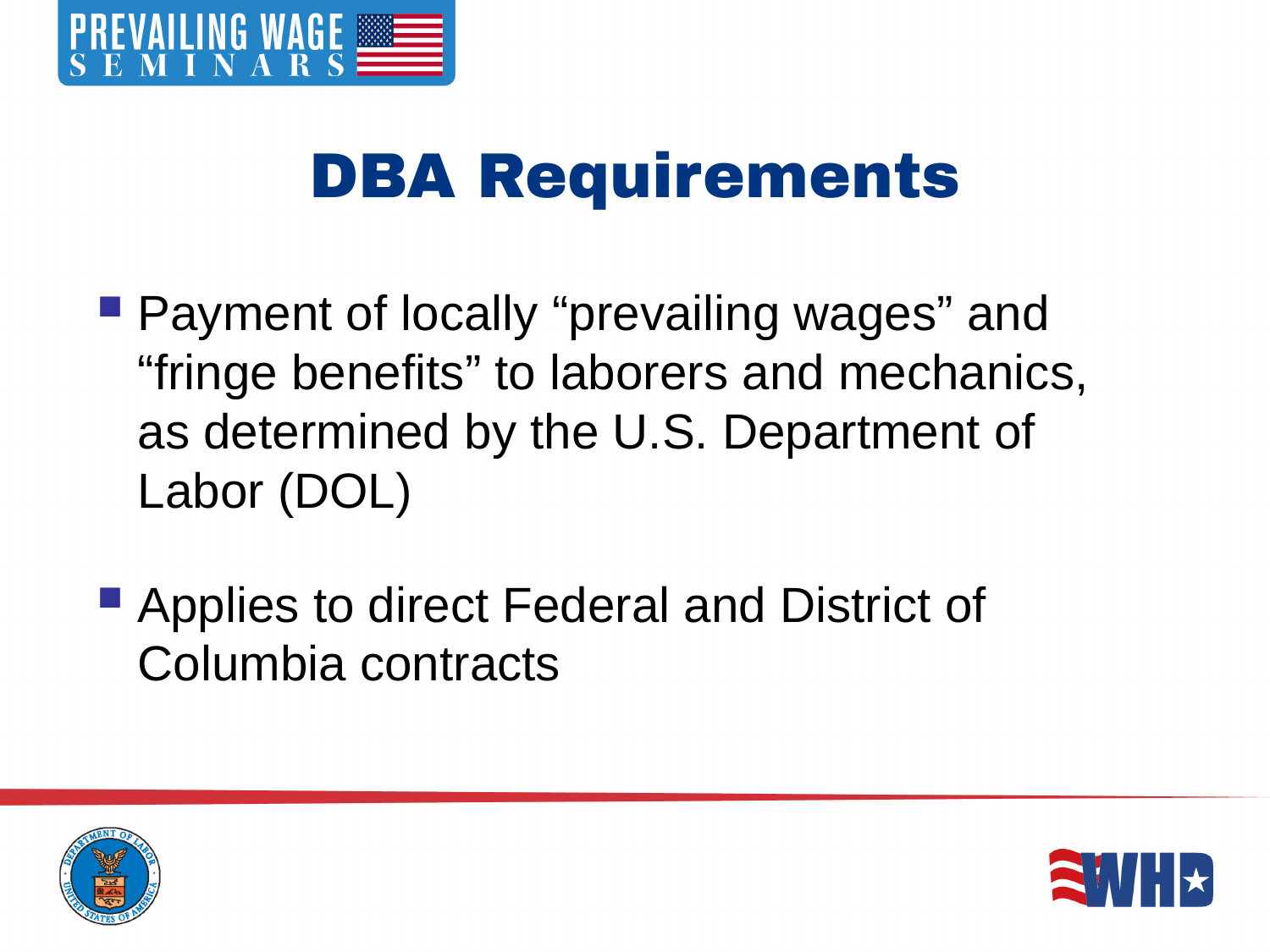

# DBA Requirements
Payment of locally “prevailing wages” and “fringe benefits” to laborers and mechanics, as determined by the U.S. Department of Labor (DOL)

Applies to direct Federal and District of Columbia contracts